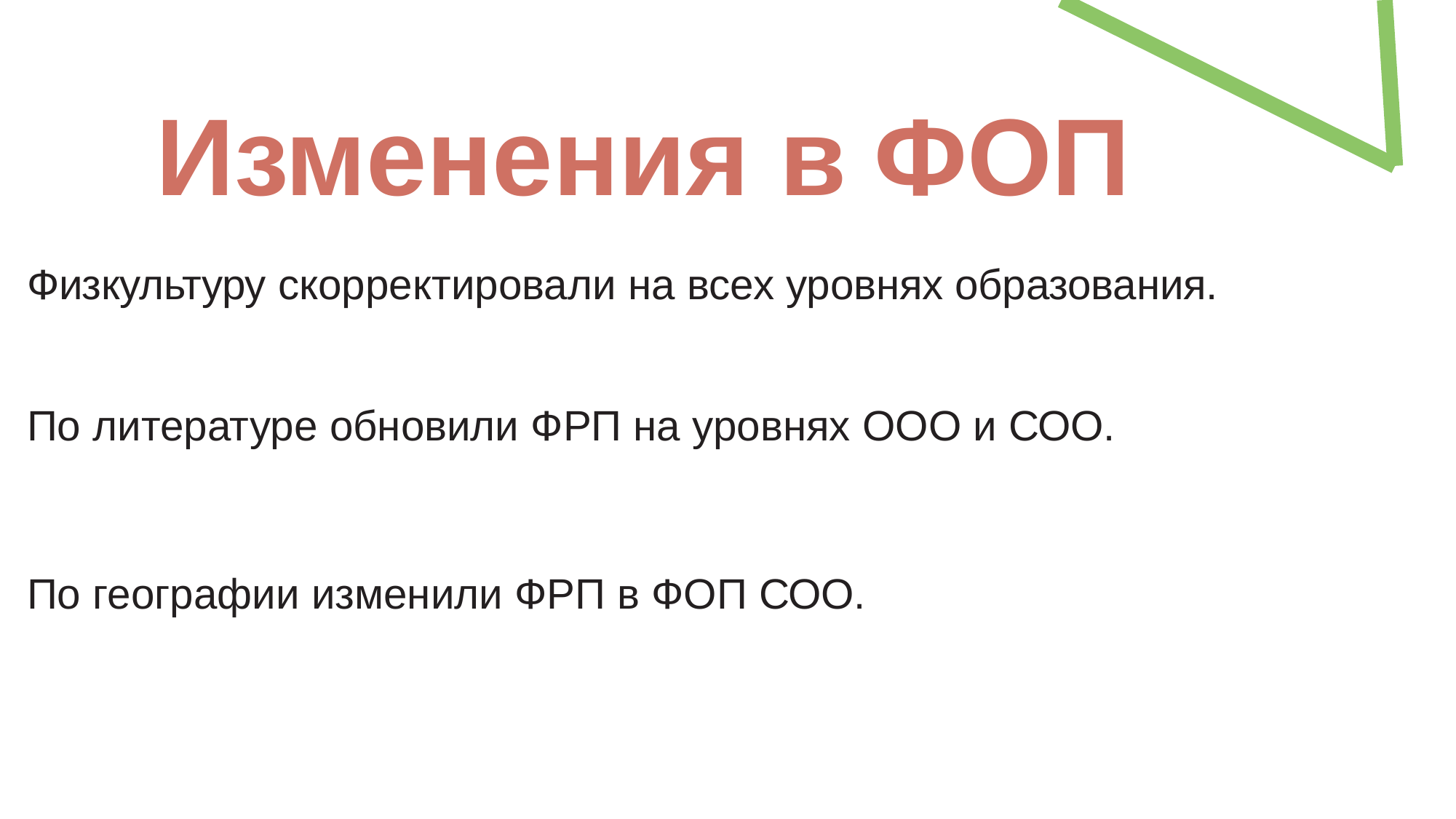

# Изменения в	ФОП
Физкультуру скорректировали на всех уровнях образования.

По литературе обновили ФРП на уровнях ООО и СОО.

По географии изменили ФРП в ФОП СОО.